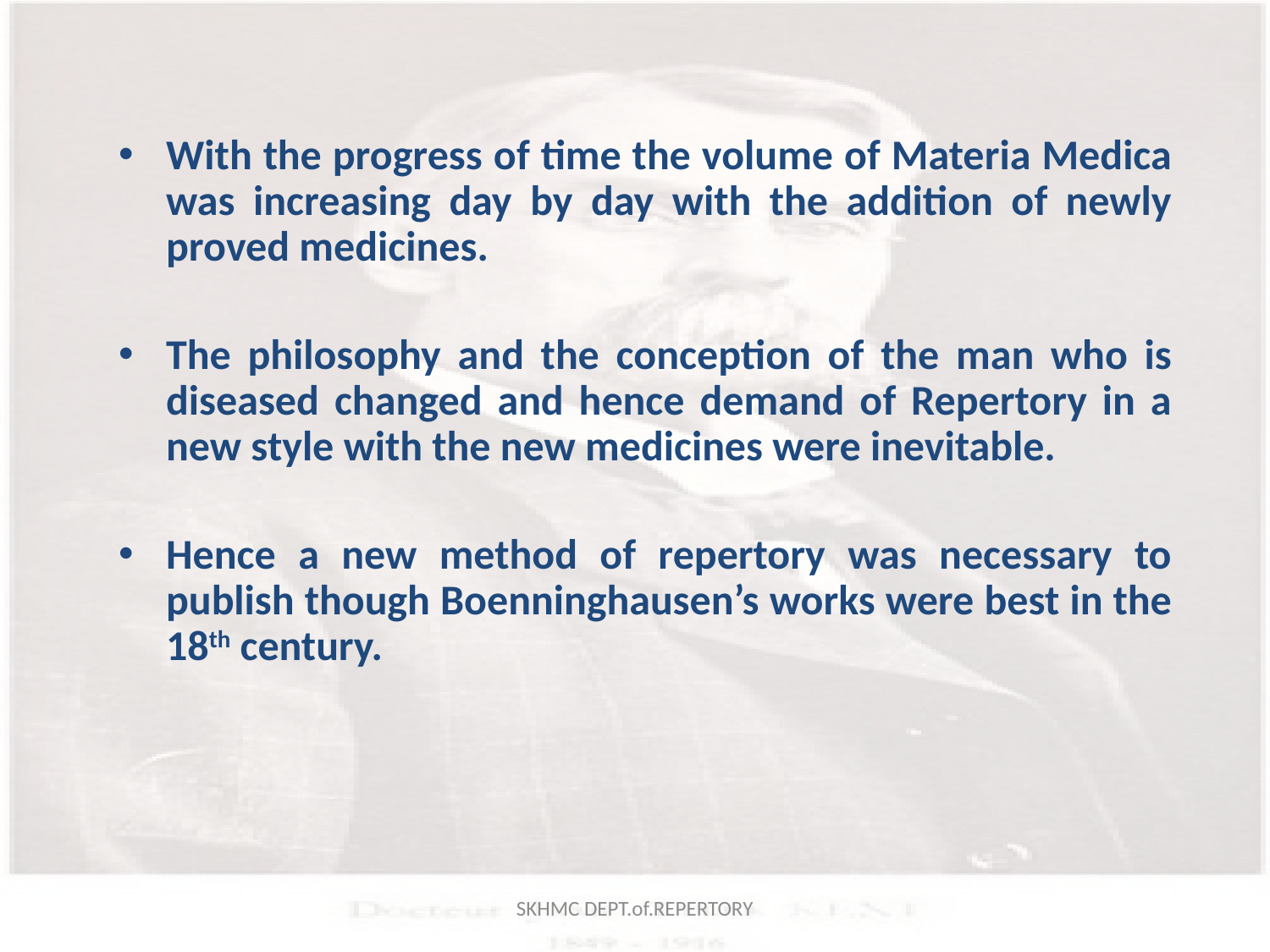

With the progress of time the volume of Materia Medica was increasing day by day with the addition of newly proved medicines.

The philosophy and the conception of the man who is diseased changed and hence demand of Repertory in a new style with the new medicines were inevitable.

Hence a new method of repertory was necessary to publish though Boenninghausen’s works were best in the 18th century.
SKHMC DEPT.of.REPERTORY